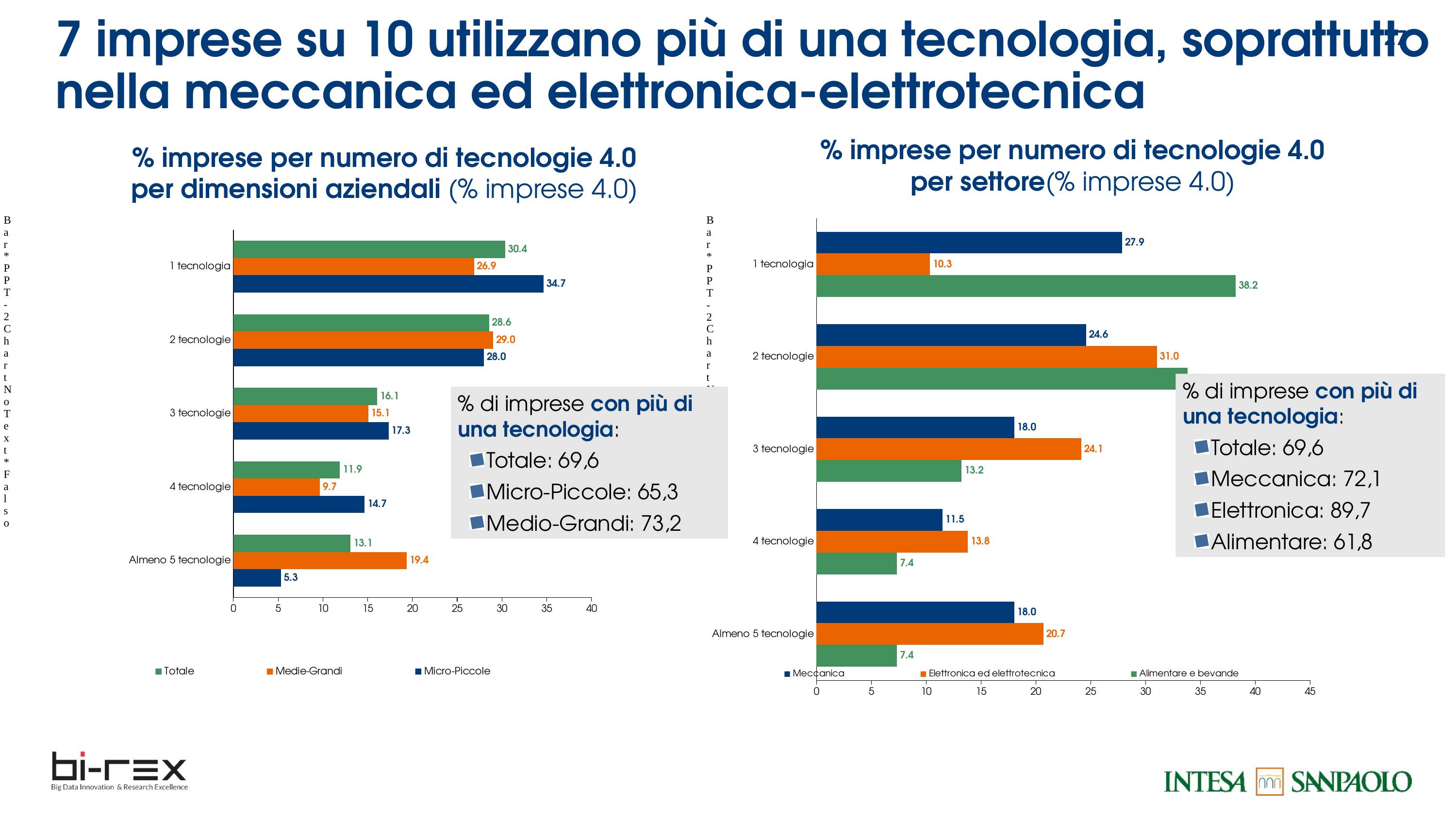

# 7 imprese su 10 utilizzano più di una tecnologia, soprattutto nella meccanica ed elettronica-elettrotecnica
27
% imprese per numero di tecnologie 4.0 per settore(% imprese 4.0)
% imprese per numero di tecnologie 4.0 per dimensioni aziendali (% imprese 4.0)

### Chart

| Category | Alimentare e bevande | Elettronica ed elettrotecnica | Meccanica |
|---|---|---|---|
| Almeno 5 tecnologie | 7.352941176470587 | 20.68965517241379 | 18.032786885245905 |
| 4 tecnologie | 7.352941176470589 | 13.793103448275861 | 11.475409836065573 |
| 3 tecnologie | 13.23529411764706 | 24.137931034482758 | 18.0327868852459 |
| 2 tecnologie | 33.82352941176471 | 31.03448275862069 | 24.59016393442623 |
| 1 tecnologia | 38.23529411764706 | 10.344827586206897 | 27.86885245901639 |

### Chart

| Category | Micro-Piccole | Medie-Grandi | Totale |
|---|---|---|---|
| Almeno 5 tecnologie | 5.333333333333334 | 19.354838709677416 | 13.095238095238095 |
| 4 tecnologie | 14.666666666666666 | 9.67741935483871 | 11.904761904761903 |
| 3 tecnologie | 17.333333333333336 | 15.053763440860216 | 16.071428571428573 |
| 2 tecnologie | 28.000000000000004 | 29.03225806451613 | 28.57142857142857 |
| 1 tecnologia | 34.66666666666667 | 26.881720430107524 | 30.357142857142854 |
% di imprese con più di una tecnologia:
Totale: 69,6
Meccanica: 72,1
Elettronica: 89,7
Alimentare: 61,8
% di imprese con più di una tecnologia:
Totale: 69,6
Micro-Piccole: 65,3
Medio-Grandi: 73,2